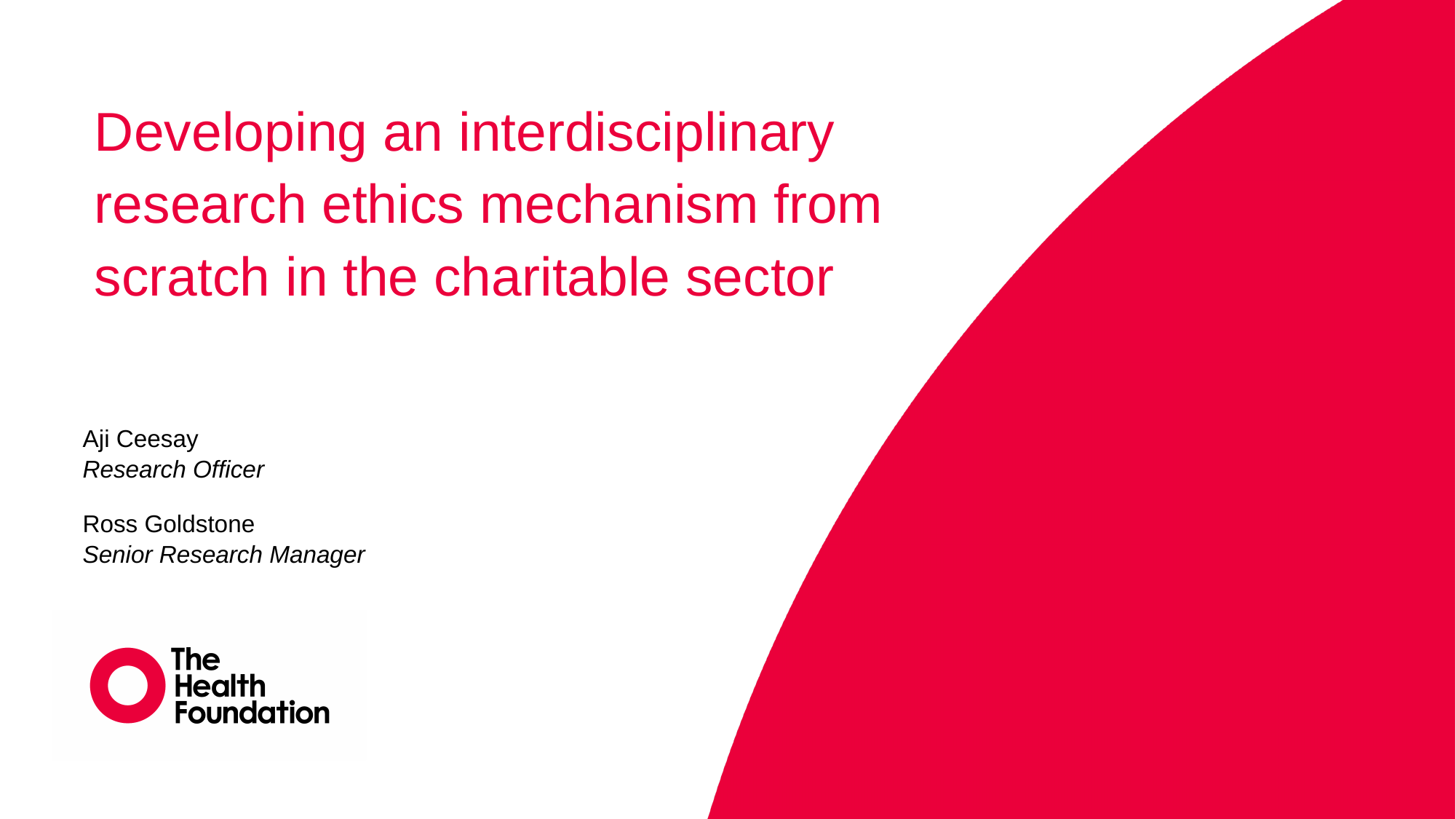

# Developing an interdisciplinary research ethics mechanism from scratch in the charitable sector
Aji Ceesay
Research Officer
Ross Goldstone
Senior Research Manager